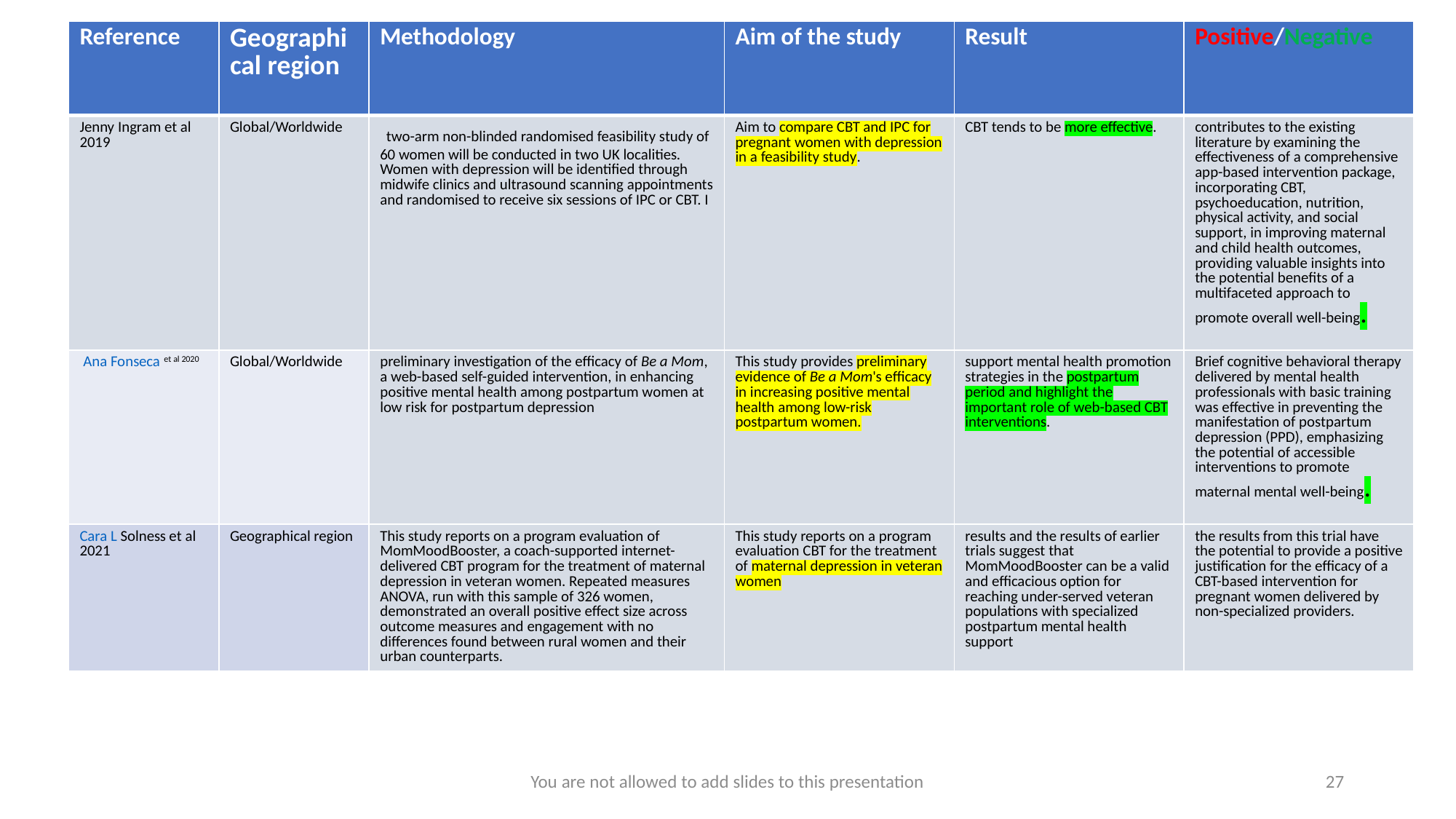

| Reference | Geographical region | Methodology | Aim of the study | Result | Positive/Negative |
| --- | --- | --- | --- | --- | --- |
| Jenny Ingram et al 2019 | Global/Worldwide | two-arm non-blinded randomised feasibility study of 60 women will be conducted in two UK localities. Women with depression will be identified through midwife clinics and ultrasound scanning appointments and randomised to receive six sessions of IPC or CBT. I | Aim to compare CBT and IPC for pregnant women with depression in a feasibility study. | CBT tends to be more effective. | contributes to the existing literature by examining the effectiveness of a comprehensive app-based intervention package, incorporating CBT, psychoeducation, nutrition, physical activity, and social support, in improving maternal and child health outcomes, providing valuable insights into the potential benefits of a multifaceted approach to promote overall well-being. |
| Ana Fonseca  et al 2020 | Global/Worldwide | preliminary investigation of the efficacy of Be a Mom, a web-based self-guided intervention, in enhancing positive mental health among postpartum women at low risk for postpartum depression | This study provides preliminary evidence of Be a Mom's efficacy in increasing positive mental health among low-risk postpartum women. | support mental health promotion strategies in the postpartum period and highlight the important role of web-based CBT interventions. | Brief cognitive behavioral therapy delivered by mental health professionals with basic training was effective in preventing the manifestation of postpartum depression (PPD), emphasizing the potential of accessible interventions to promote maternal mental well-being. |
| Cara L Solness et al 2021 | Geographical region | This study reports on a program evaluation of MomMoodBooster, a coach-supported internet-delivered CBT program for the treatment of maternal depression in veteran women. Repeated measures ANOVA, run with this sample of 326 women, demonstrated an overall positive effect size across outcome measures and engagement with no differences found between rural women and their urban counterparts. | This study reports on a program evaluation CBT for the treatment of maternal depression in veteran women | results and the results of earlier trials suggest that MomMoodBooster can be a valid and efficacious option for reaching under-served veteran populations with specialized postpartum mental health support | the results from this trial have the potential to provide a positive justification for the efficacy of a CBT-based intervention for pregnant women delivered by non-specialized providers. |
You are not allowed to add slides to this presentation
27